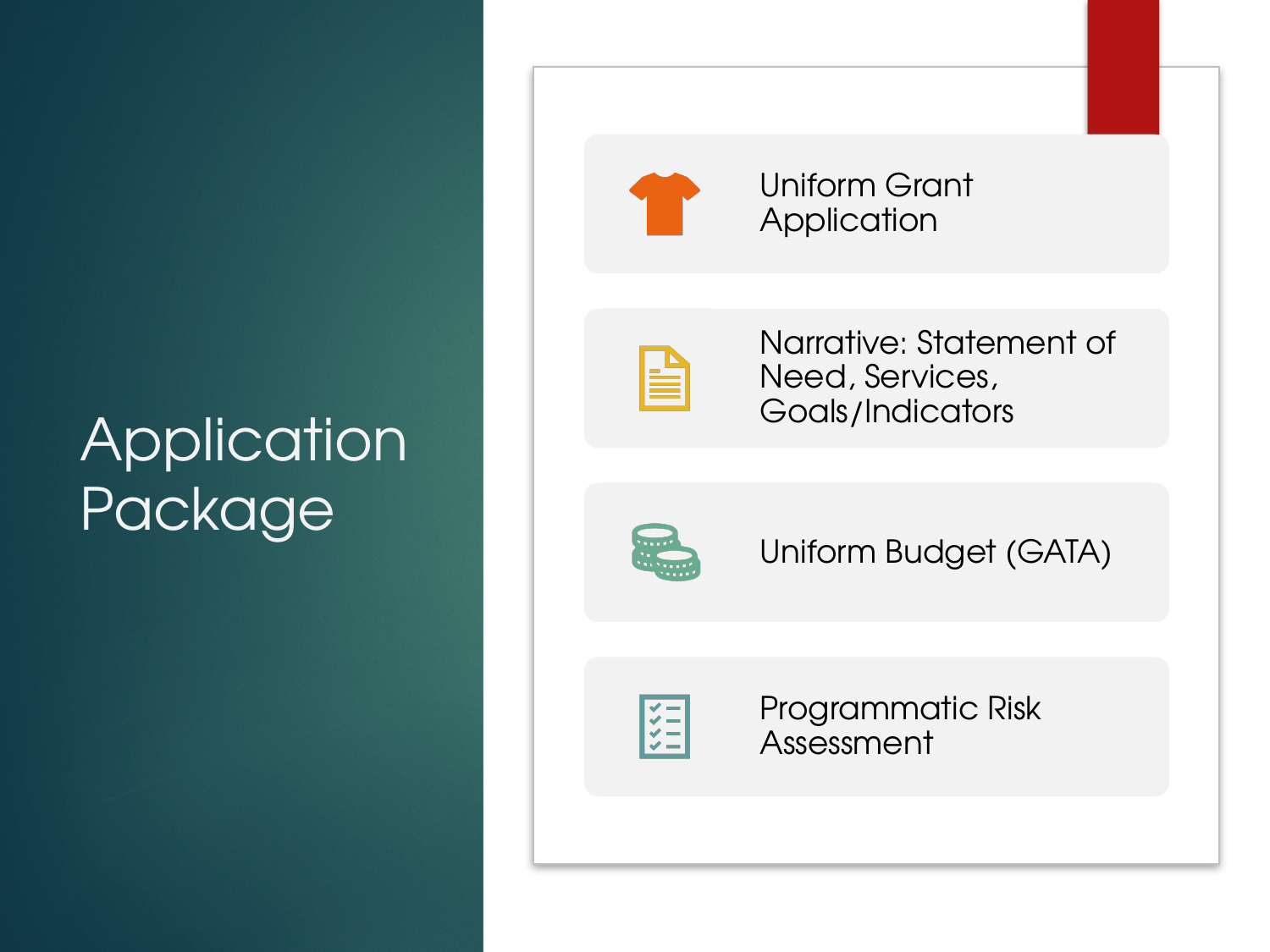

Uniform Grant Application
Narrative: Statement of Need, Services, Goals/Indicators
Uniform Budget (GATA)
Programmatic Risk Assessment
# Application Package